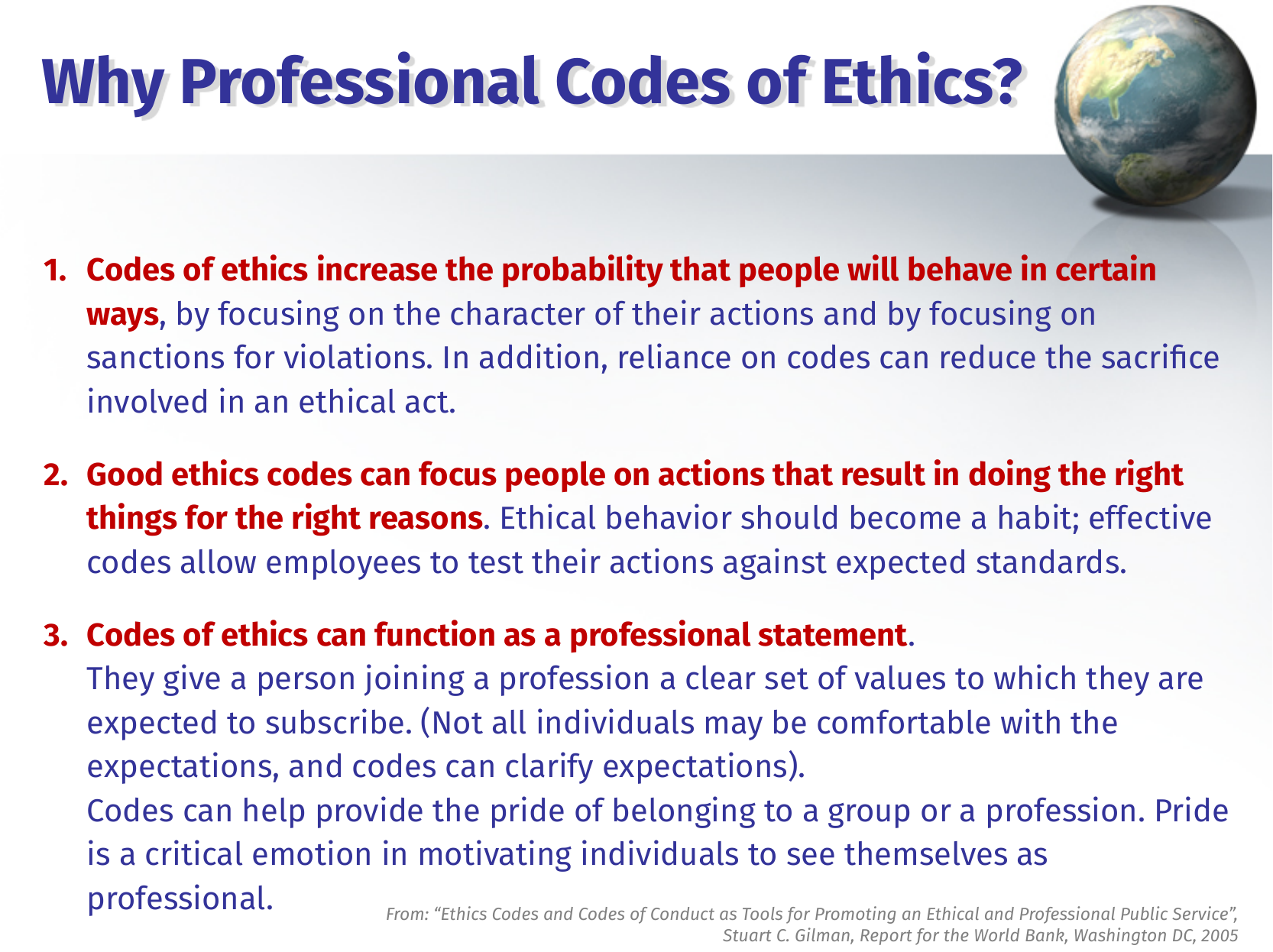

# Why Professional Codes of Ethics?
Codes of ethics increase the probability that people will behave in certain ways, by focusing on the character of their actions and by focusing on sanctions for violations. In addition, reliance on codes can reduce the sacrifice involved in an ethical act.
Good ethics codes can focus people on actions that result in doing the right things for the right reasons. Ethical behavior should become a habit; effective codes allow employees to test their actions against expected standards.
Codes of ethics can function as a professional statement.
They give a person joining a profession a clear set of values to which they are expected to subscribe. (Not all individuals may be comfortable with the expectations, and codes can clarify expectations).
Codes can help provide the pride of belonging to a group or a profession. Pride is a critical emotion in motivating individuals to see themselves as professional.
From: “Ethics Codes and Codes of Conduct as Tools for Promoting an Ethical and Professional Public Service”,
Stuart C. Gilman, Report for the World Bank, Washington DC, 2005